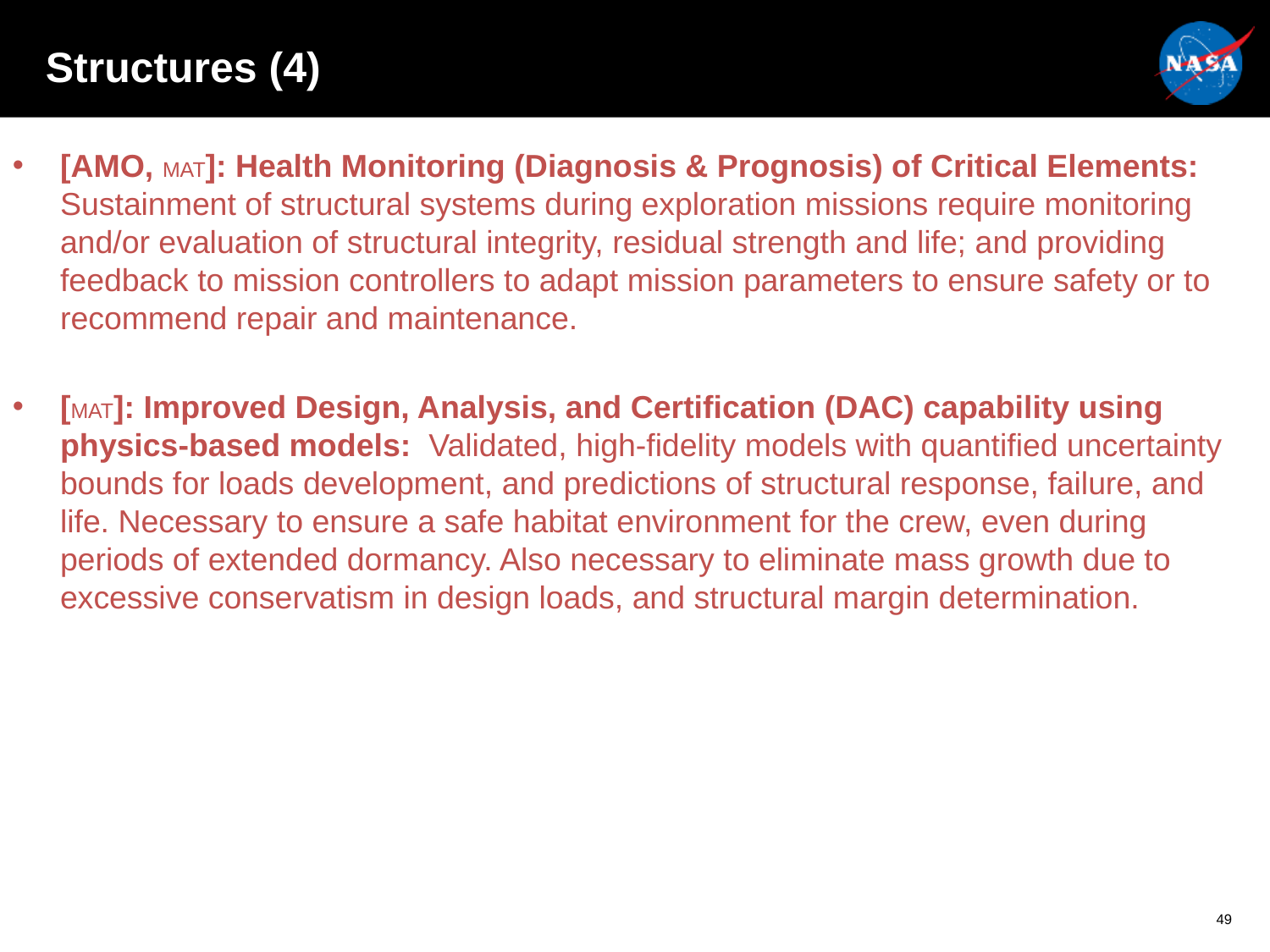

# Structures (4)
[AMO, MAT]: Health Monitoring (Diagnosis & Prognosis) of Critical Elements: Sustainment of structural systems during exploration missions require monitoring and/or evaluation of structural integrity, residual strength and life; and providing feedback to mission controllers to adapt mission parameters to ensure safety or to recommend repair and maintenance.

[MAT]: Improved Design, Analysis, and Certification (DAC) capability using physics-based models:  Validated, high-fidelity models with quantified uncertainty bounds for loads development, and predictions of structural response, failure, and life. Necessary to ensure a safe habitat environment for the crew, even during periods of extended dormancy. Also necessary to eliminate mass growth due to excessive conservatism in design loads, and structural margin determination.
49